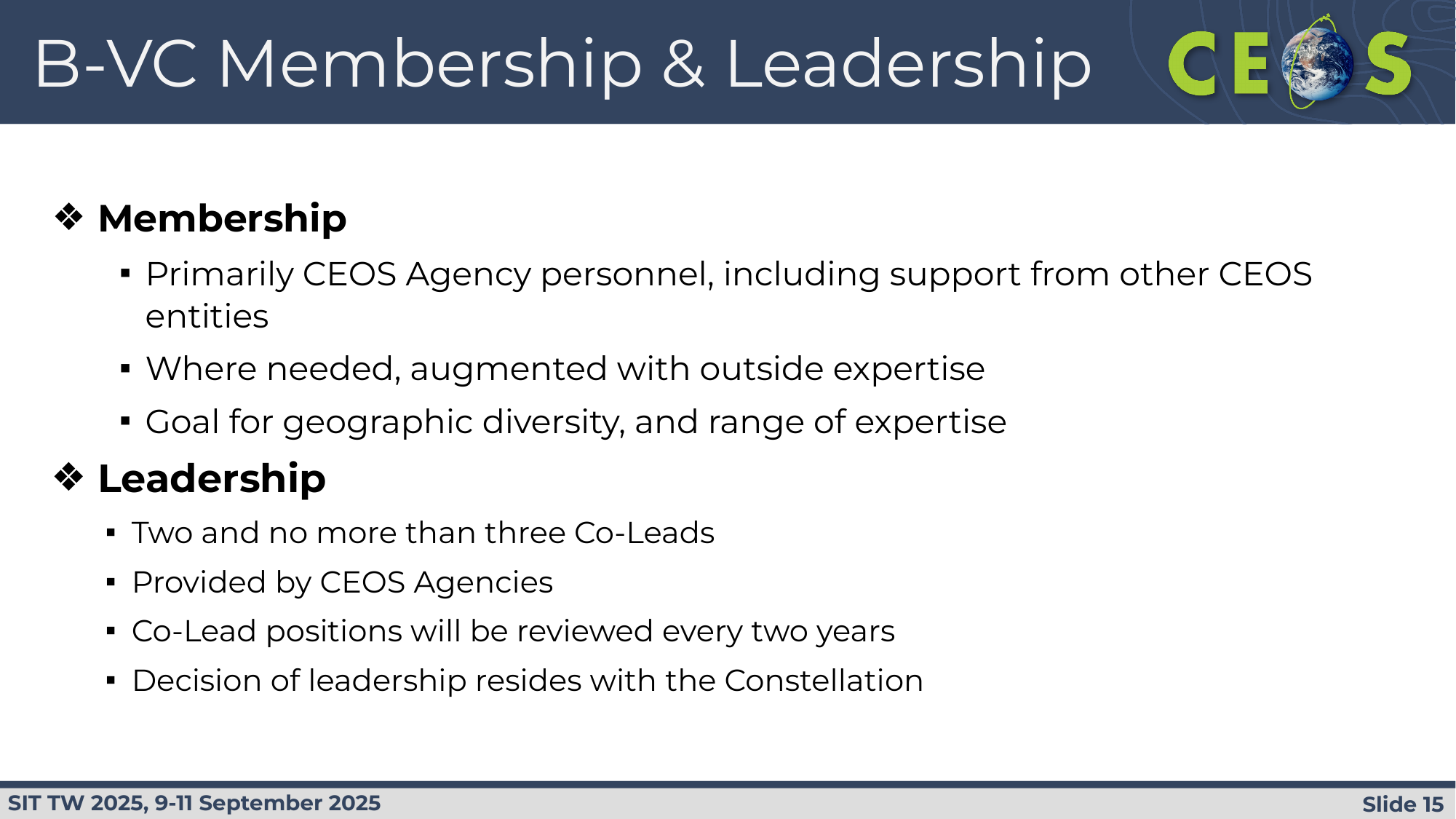

# B-VC Membership & Leadership
Membership
Primarily CEOS Agency personnel, including support from other CEOS entities
Where needed, augmented with outside expertise
Goal for geographic diversity, and range of expertise
Leadership
Two and no more than three Co-Leads
Provided by CEOS Agencies
Co-Lead positions will be reviewed every two years
Decision of leadership resides with the Constellation